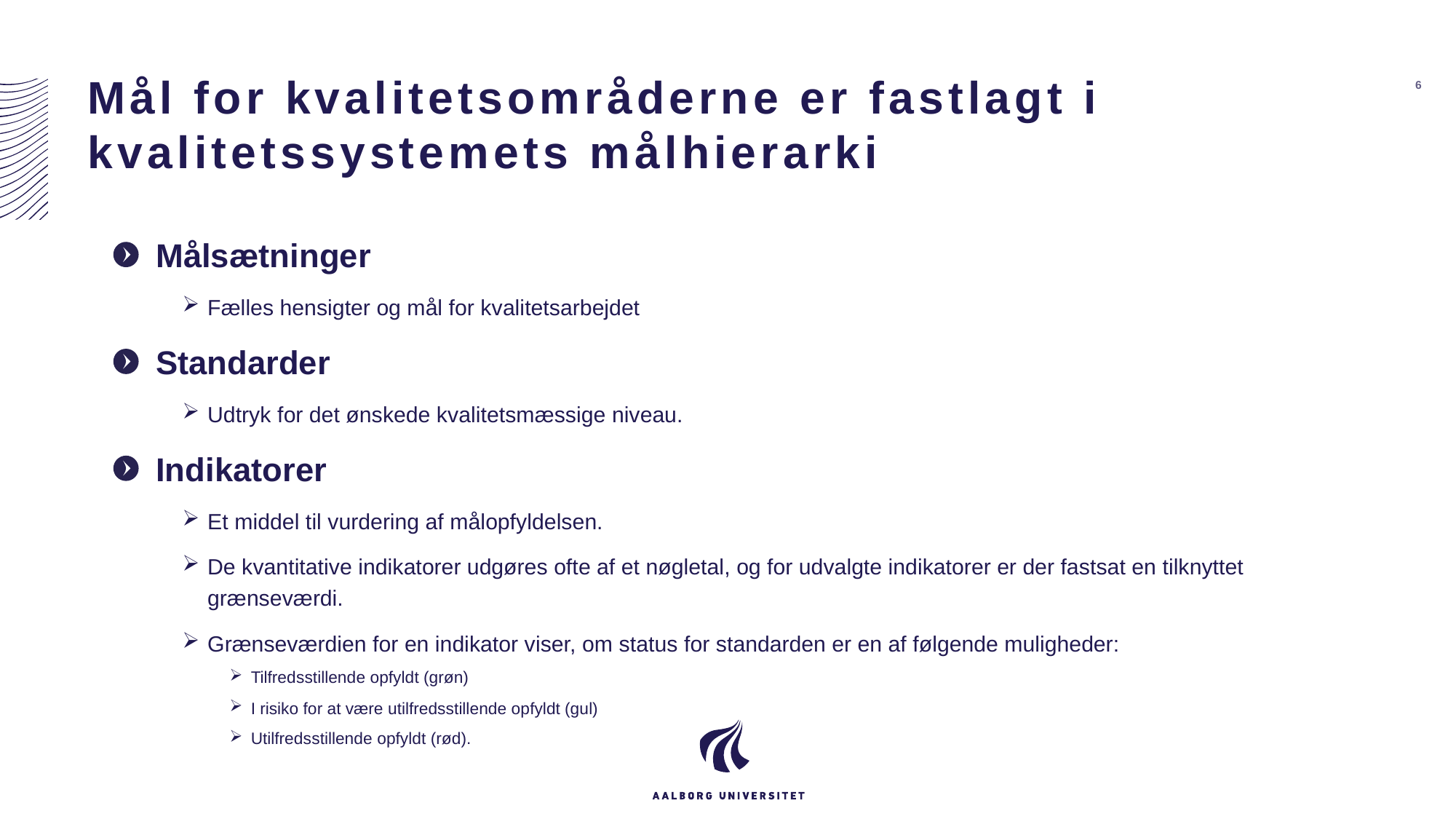

Mål for kvalitetsområderne er fastlagt i kvalitetssystemets målhierarki
6

Målsætninger
Fælles hensigter og mål for kvalitetsarbejdet
Standarder
Udtryk for det ønskede kvalitetsmæssige niveau.
Indikatorer
Et middel til vurdering af målopfyldelsen.
De kvantitative indikatorer udgøres ofte af et nøgletal, og for udvalgte indikatorer er der fastsat en tilknyttet grænseværdi.
Grænseværdien for en indikator viser, om status for standarden er en af følgende muligheder:
  Tilfredsstillende opfyldt (grøn)
  I risiko for at være utilfredsstillende opfyldt (gul)
  Utilfredsstillende opfyldt (rød).